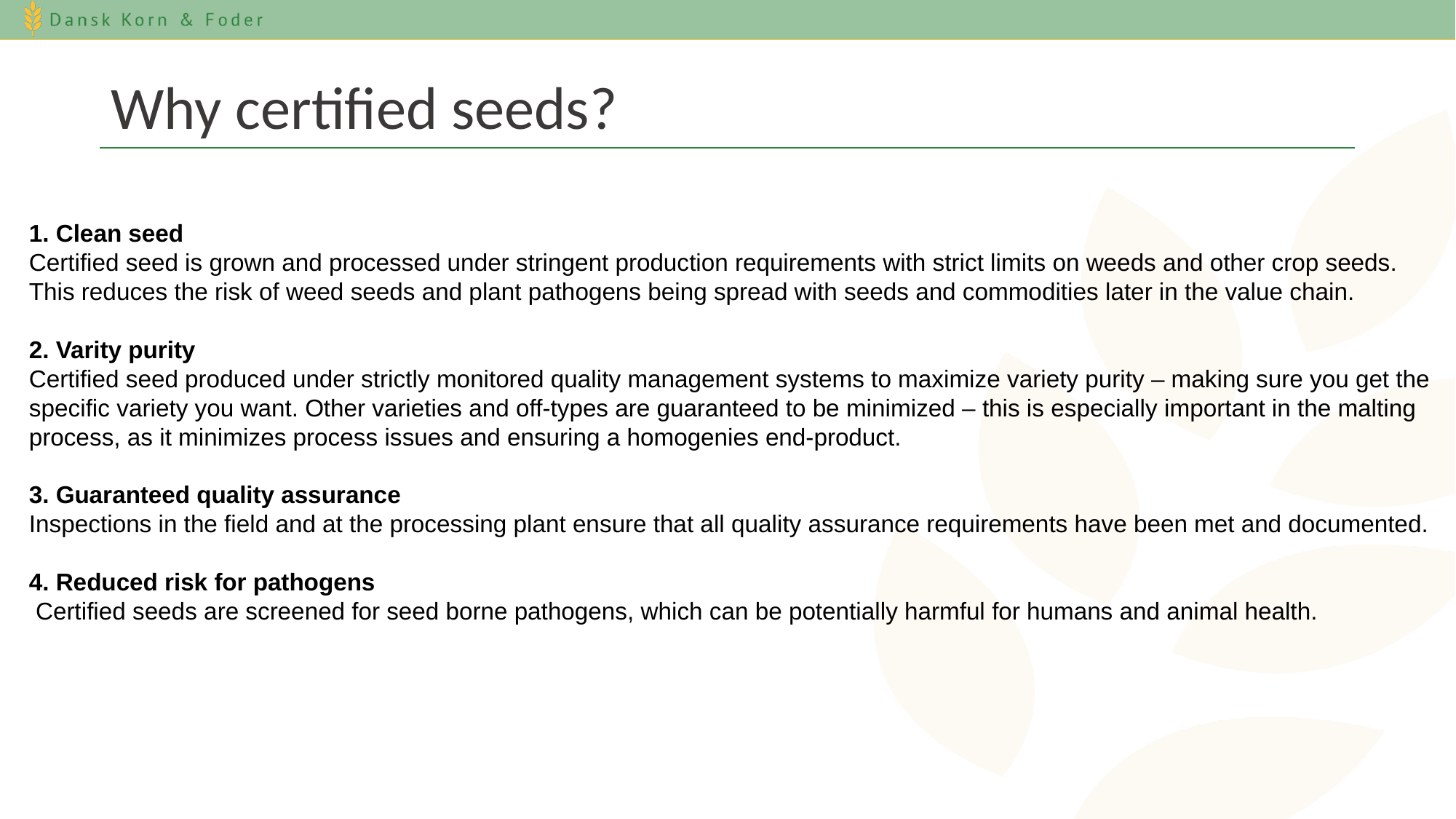

# Why certified seeds?

 Clean seed
Certified seed is grown and processed under stringent production requirements with strict limits on weeds and other crop seeds. This reduces the risk of weed seeds and plant pathogens being spread with seeds and commodities later in the value chain.

 Varity purity
Certified seed produced under strictly monitored quality management systems to maximize variety purity – making sure you get the specific variety you want. Other varieties and off-types are guaranteed to be minimized – this is especially important in the malting process, as it minimizes process issues and ensuring a homogenies end-product.

 Guaranteed quality assurance
Inspections in the field and at the processing plant ensure that all quality assurance requirements have been met and documented.

4. Reduced risk for pathogens
 Certified seeds are screened for seed borne pathogens, which can be potentially harmful for humans and animal health.